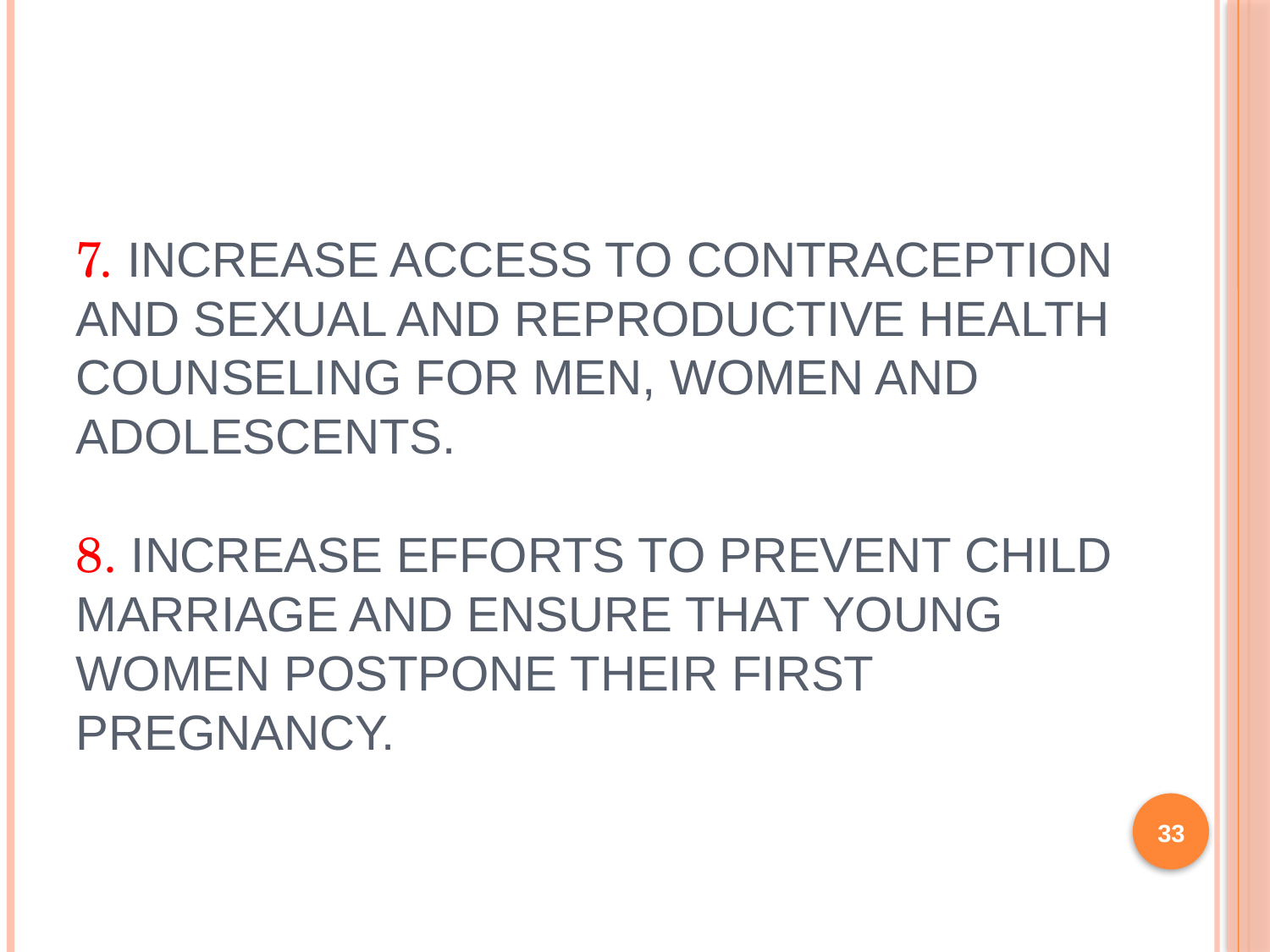

# 7. Increase access to contraception and sexual and reproductive health counseling for men, women and adolescents. 8. Increase efforts to prevent child marriage and ensure that young women postpone their first pregnancy.
33